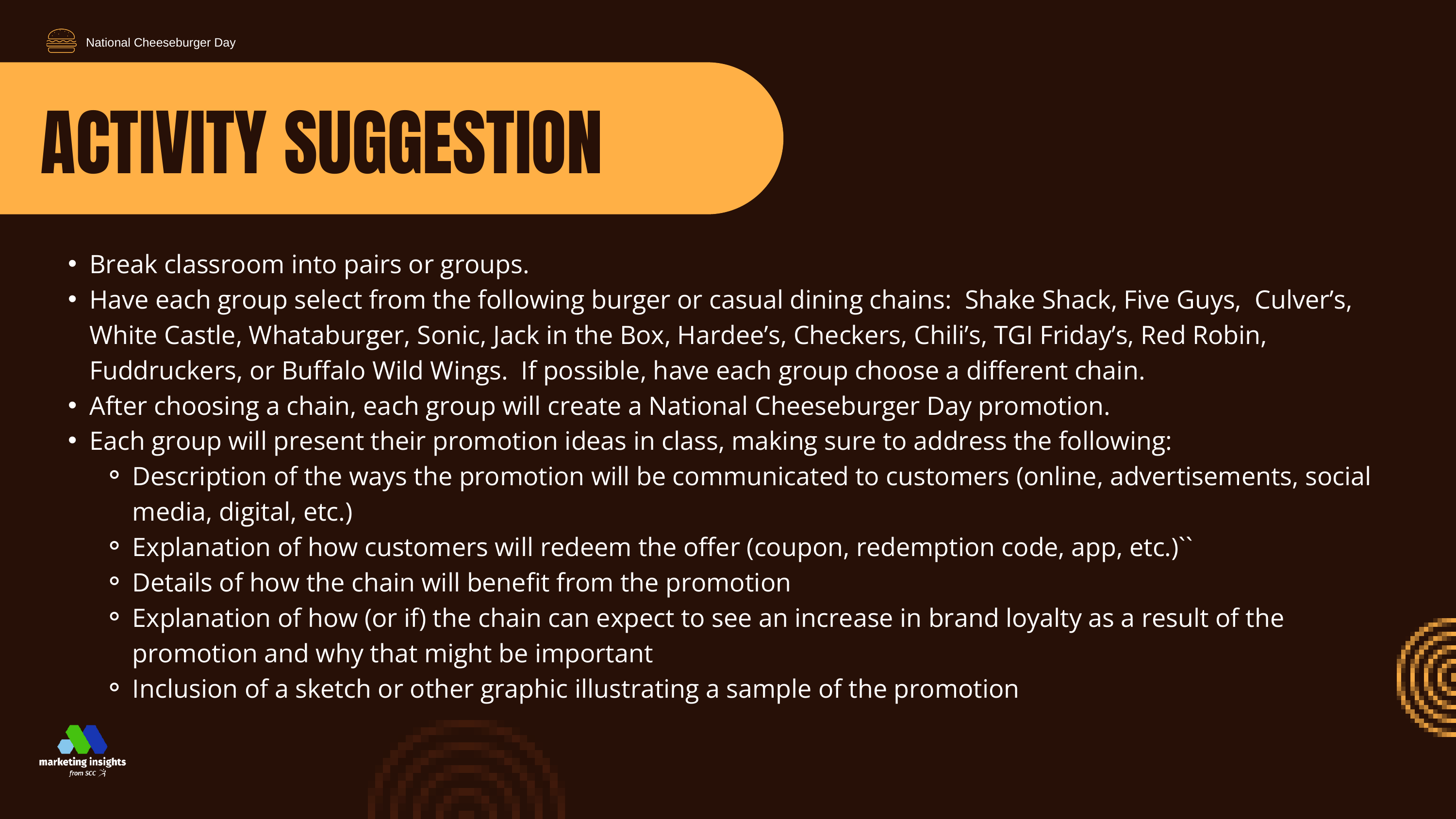

National Cheeseburger Day

ACTIVITY SUGGESTION
Break classroom into pairs or groups.
Have each group select from the following burger or casual dining chains:  Shake Shack, Five Guys,  Culver’s, White Castle, Whataburger, Sonic, Jack in the Box, Hardee’s, Checkers, Chili’s, TGI Friday’s, Red Robin, Fuddruckers, or Buffalo Wild Wings.  If possible, have each group choose a different chain.
After choosing a chain, each group will create a National Cheeseburger Day promotion.
Each group will present their promotion ideas in class, making sure to address the following:
Description of the ways the promotion will be communicated to customers (online, advertisements, social media, digital, etc.)
Explanation of how customers will redeem the offer (coupon, redemption code, app, etc.)``
Details of how the chain will benefit from the promotion
Explanation of how (or if) the chain can expect to see an increase in brand loyalty as a result of the promotion and why that might be important
Inclusion of a sketch or other graphic illustrating a sample of the promotion